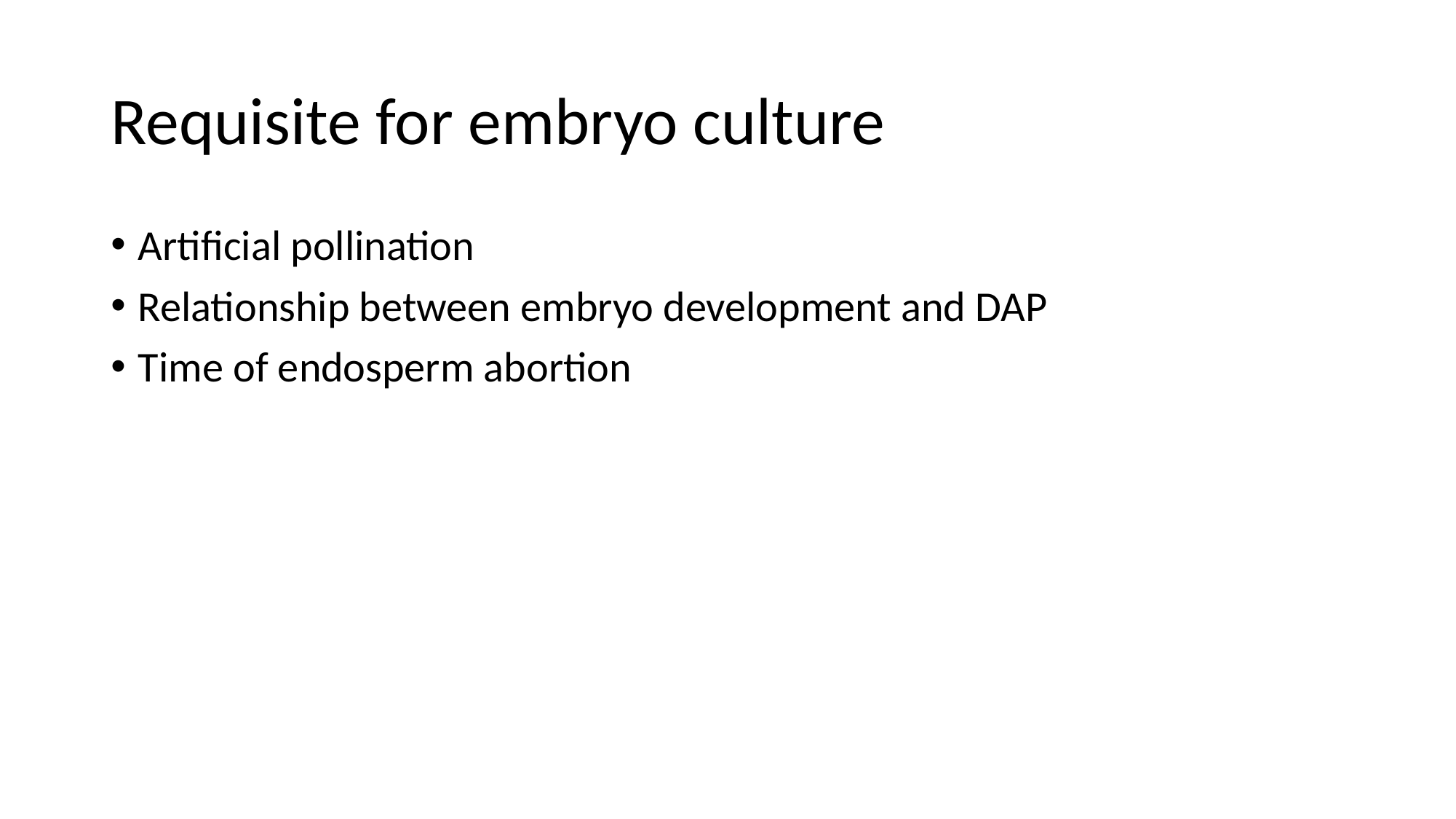

# Requisite for embryo culture
Artificial pollination
Relationship between embryo development and DAP
Time of endosperm abortion